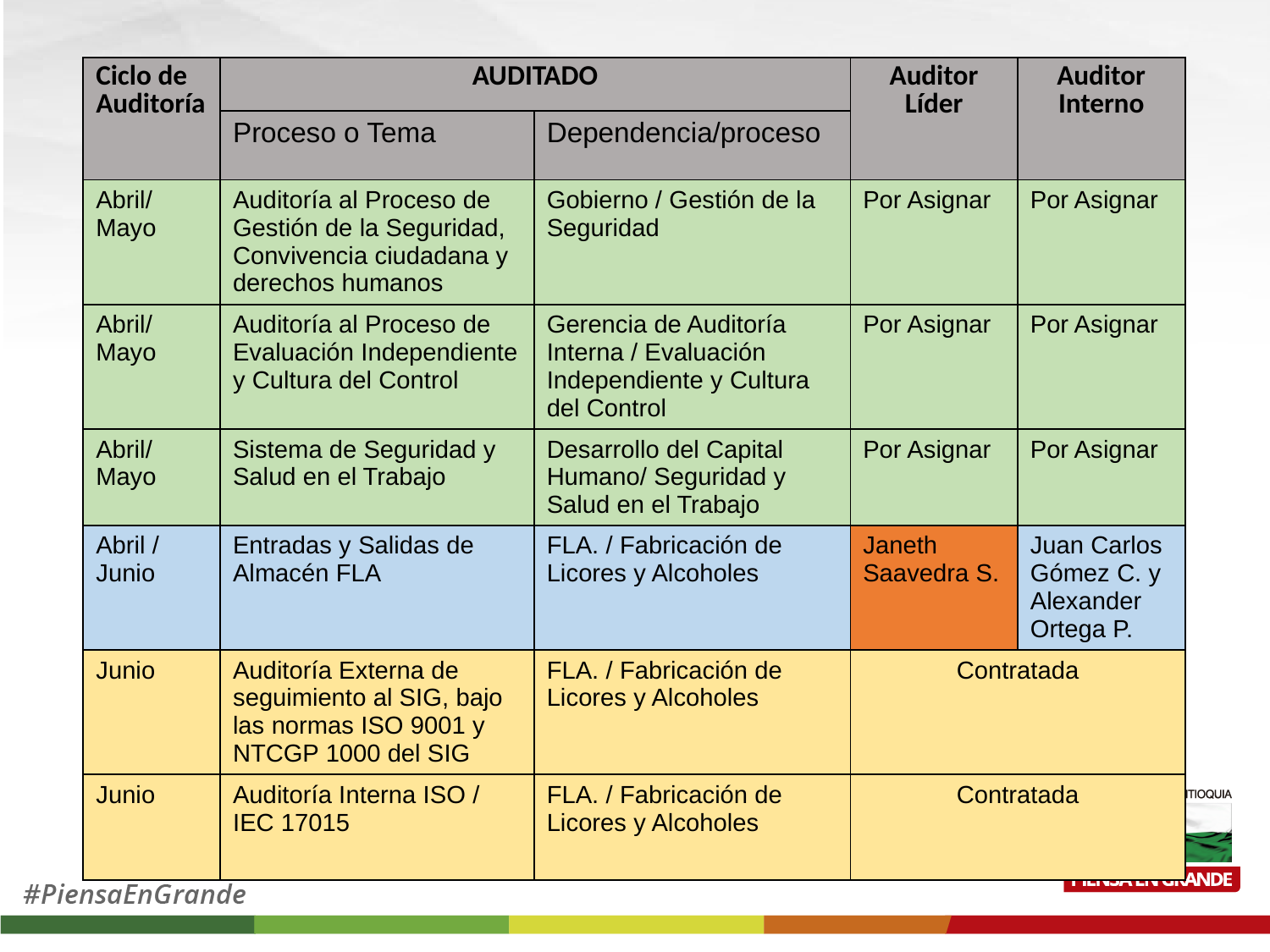

| Ciclo de Auditoría | AUDITADO |  | Auditor Líder | Auditor Interno |
| --- | --- | --- | --- | --- |
|  | Proceso o Tema | Dependencia/proceso |  |  |
| Abril/ Mayo | Auditoría al Proceso de Gestión de la Seguridad, Convivencia ciudadana y derechos humanos | Gobierno / Gestión de la Seguridad | Por Asignar | Por Asignar |
| Abril/ Mayo | Auditoría al Proceso de Evaluación Independiente y Cultura del Control | Gerencia de Auditoría Interna / Evaluación Independiente y Cultura del Control | Por Asignar | Por Asignar |
| Abril/ Mayo | Sistema de Seguridad y Salud en el Trabajo | Desarrollo del Capital Humano/ Seguridad y Salud en el Trabajo | Por Asignar | Por Asignar |
| Abril / Junio | Entradas y Salidas de Almacén FLA | FLA. / Fabricación de Licores y Alcoholes | Janeth Saavedra S. | Juan Carlos Gómez C. y Alexander Ortega P. |
| Junio | Auditoría Externa de seguimiento al SIG, bajo las normas ISO 9001 y NTCGP 1000 del SIG | FLA. / Fabricación de Licores y Alcoholes | Contratada |  |
| Junio | Auditoría Interna ISO / IEC 17015 | FLA. / Fabricación de Licores y Alcoholes | Contratada |  |